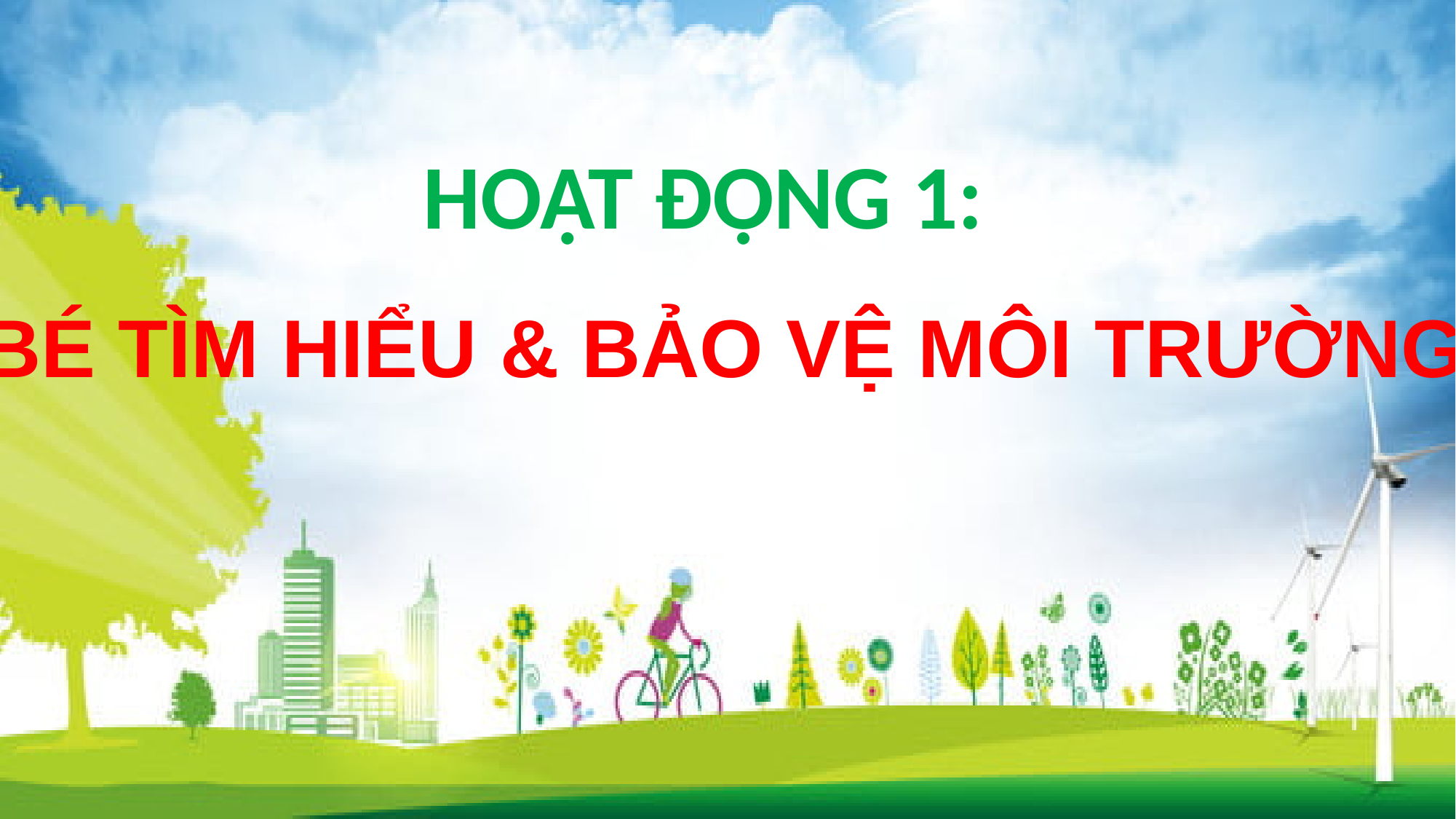

HOẠT ĐỘNG 1:
BÉ TÌM HIỂU & BẢO VỆ MÔI TRƯỜNG